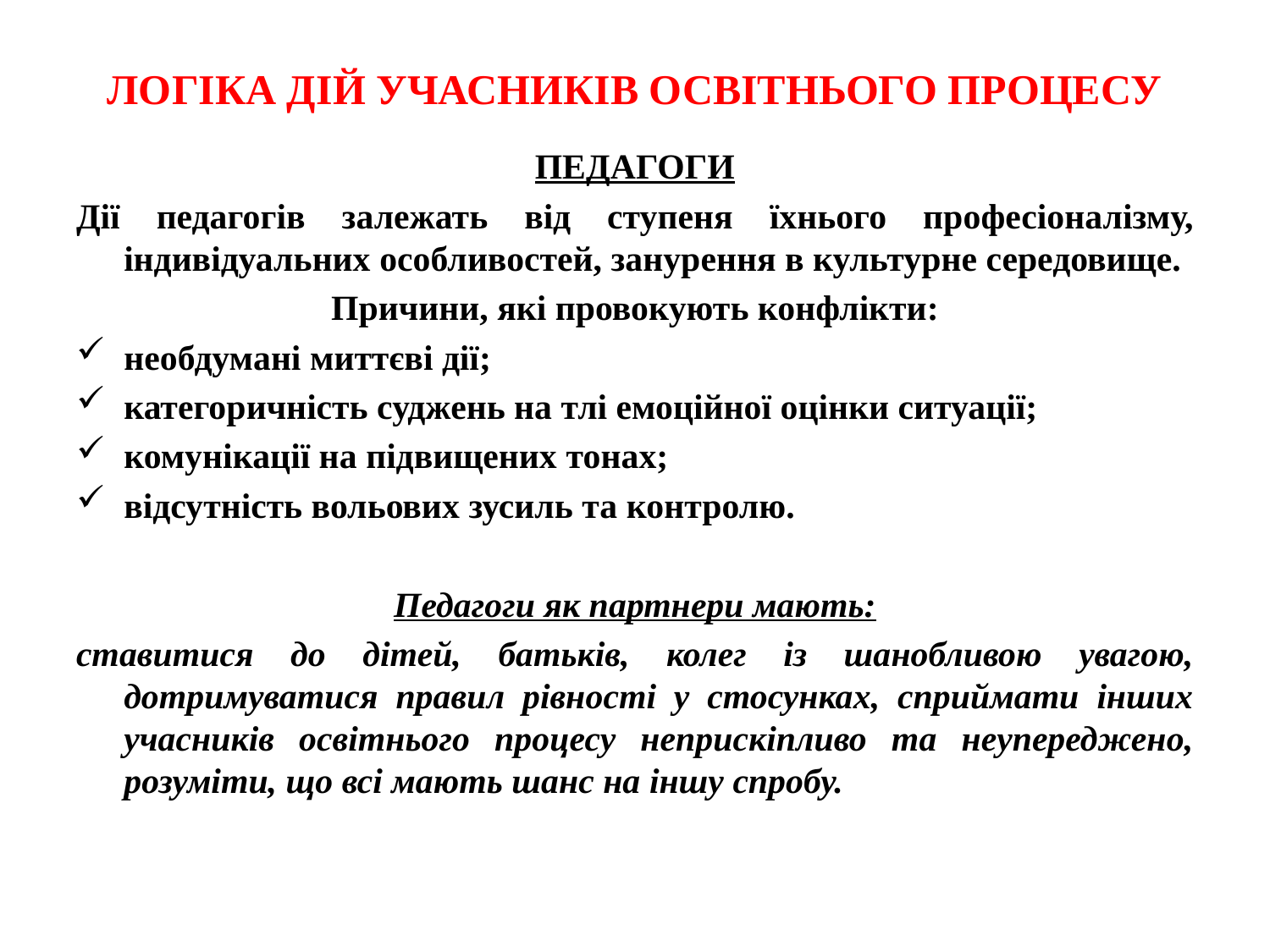

# ЛОГІКА ДІЙ УЧАСНИКІВ ОСВІТНЬОГО ПРОЦЕСУ
ПЕДАГОГИ
Дії педагогів залежать від ступеня їхнього професіоналізму, індивідуальних особливостей, занурення в культурне середовище.
Причини, які провокують конфлікти:
необдумані миттєві дії;
категоричність суджень на тлі емоційної оцінки ситуації;
комунікації на підвищених тонах;
відсутність вольових зусиль та контролю.

Педагоги як партнери мають:
ставитися до дітей, батьків, колег із шанобливою увагою, дотримуватися правил рівності у стосунках, сприймати інших учасників освітнього процесу неприскіпливо та неупереджено, розуміти, що всі мають шанс на іншу спробу.